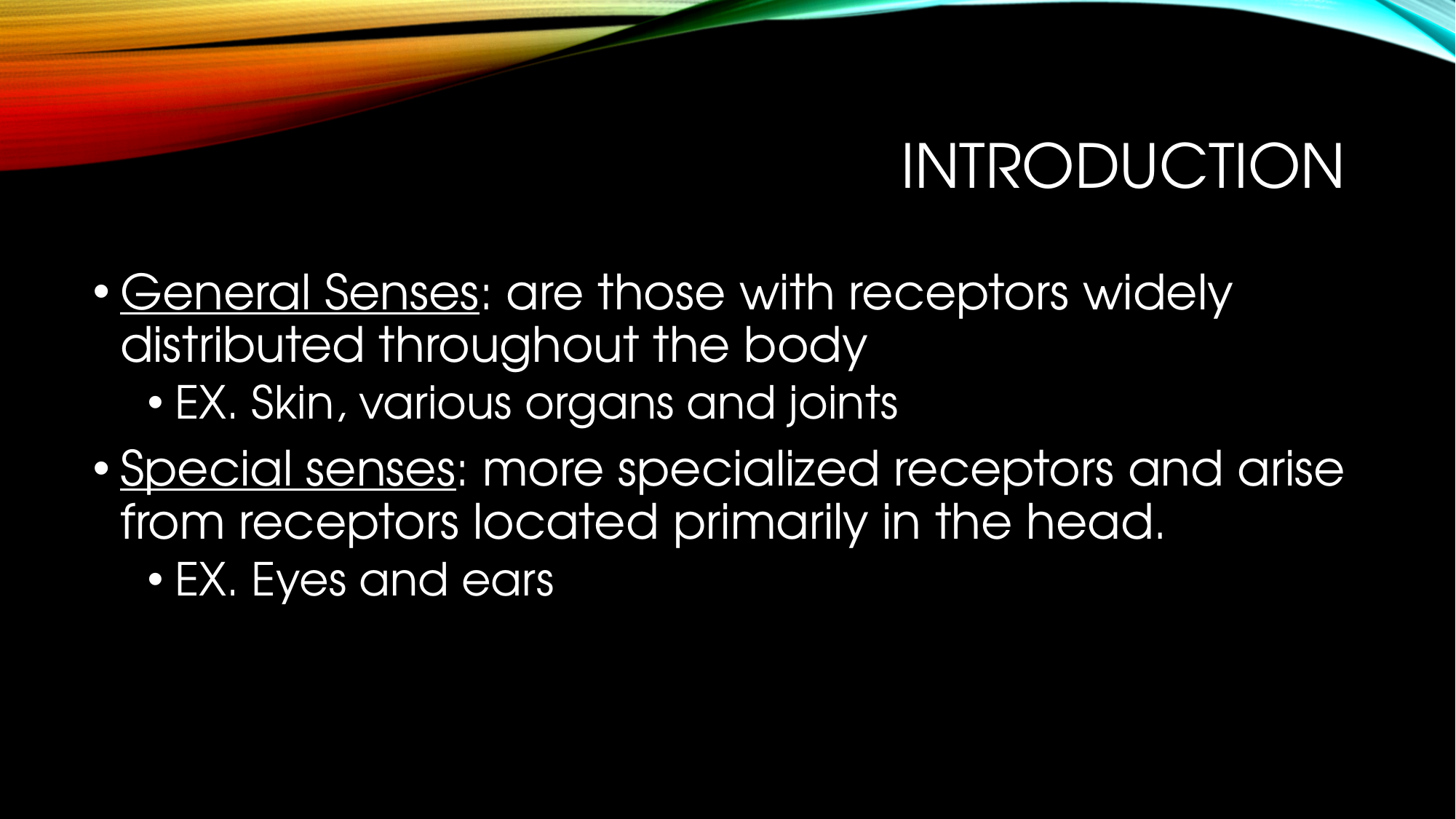

# INTRODUCTION
General Senses: are those with receptors widely distributed throughout the body
EX. Skin, various organs and joints
Special senses: more specialized receptors and arise from receptors located primarily in the head.
EX. Eyes and ears